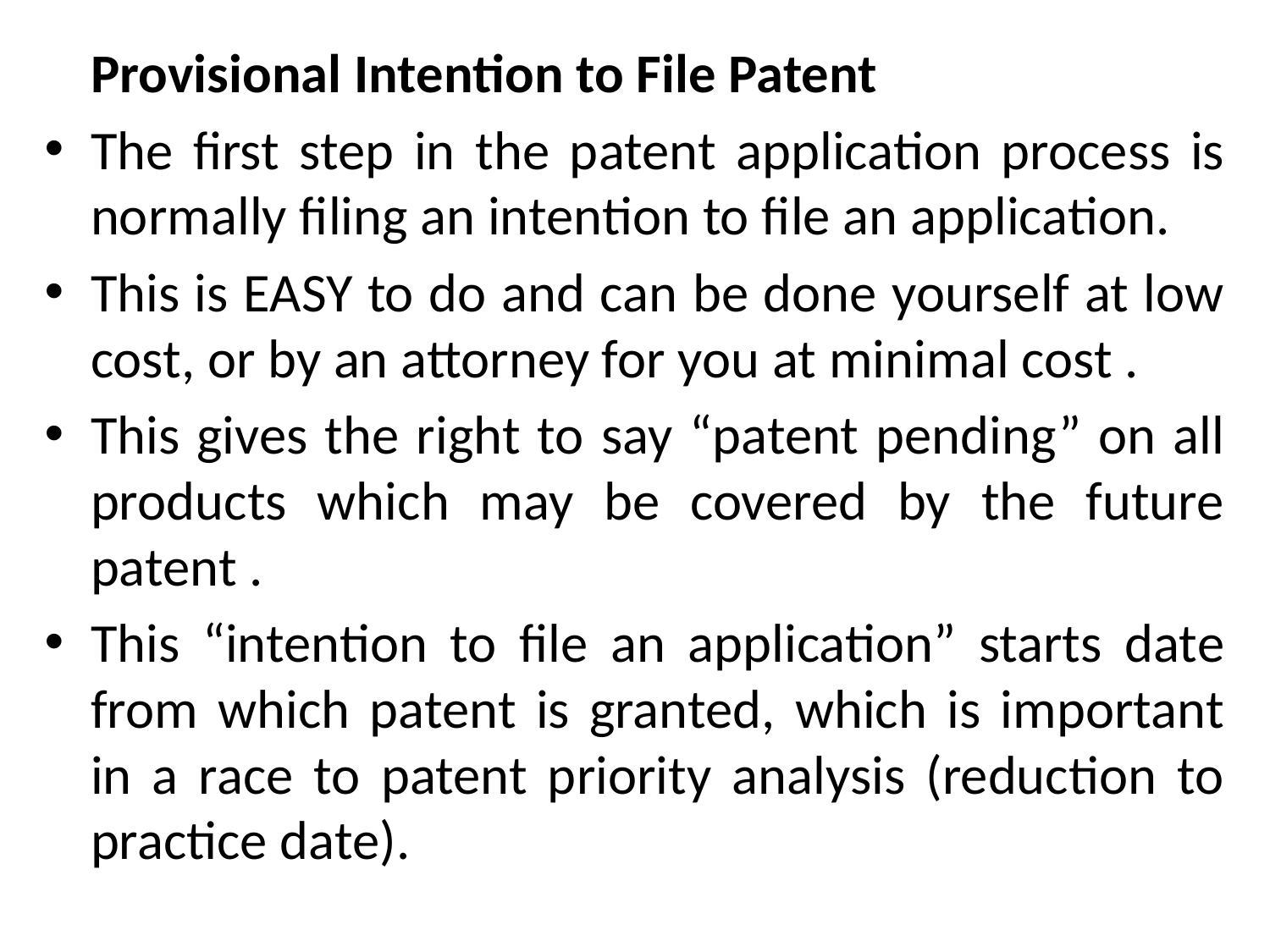

Provisional Intention to File Patent
The first step in the patent application process is normally filing an intention to file an application.
This is EASY to do and can be done yourself at low cost, or by an attorney for you at minimal cost .
This gives the right to say “patent pending” on all products which may be covered by the future patent .
This “intention to file an application” starts date from which patent is granted, which is important in a race to patent priority analysis (reduction to practice date).